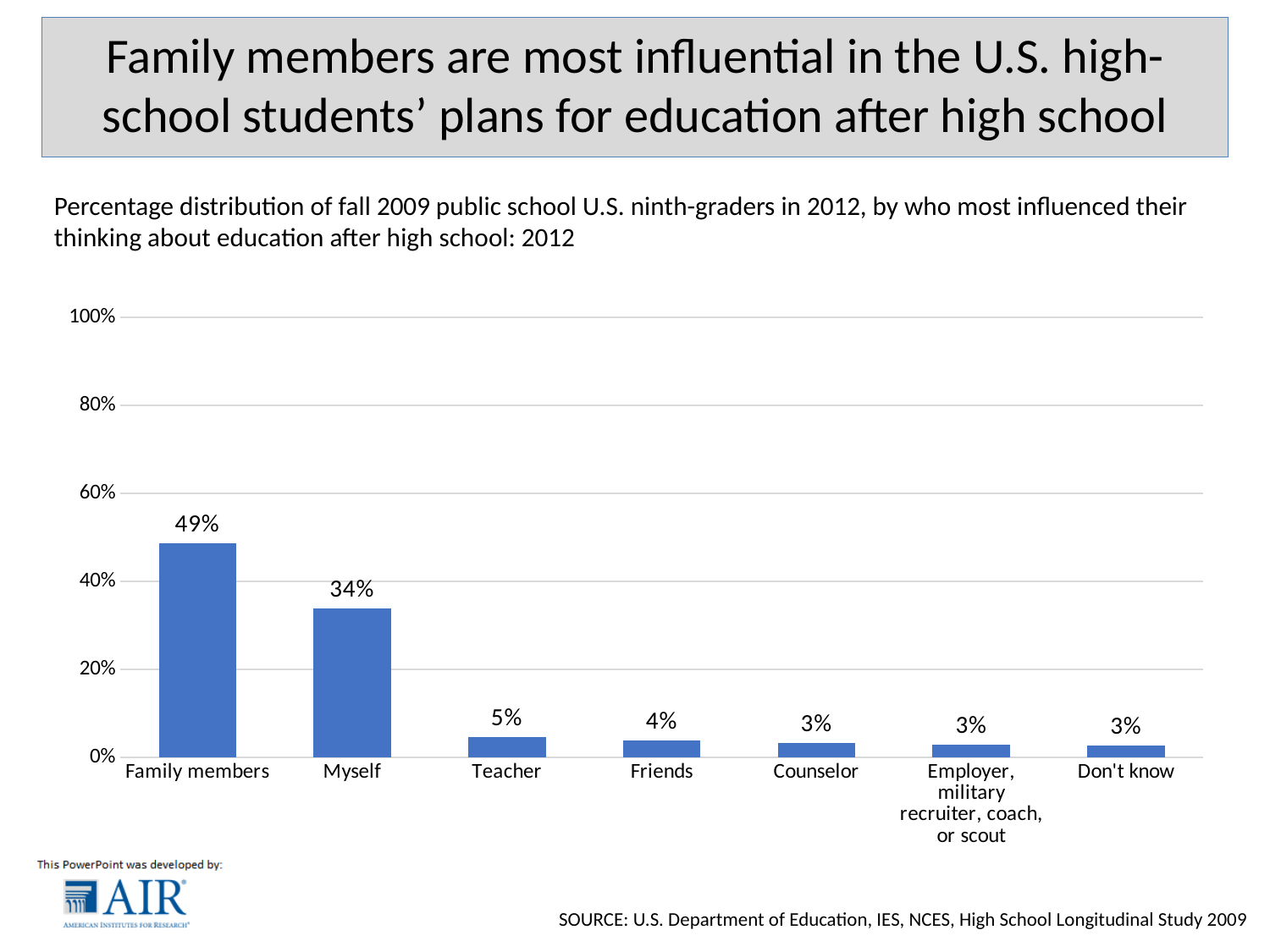

# Family members are most influential in the U.S. high-school students’ plans for education after high school
Percentage distribution of fall 2009 public school U.S. ninth-graders in 2012, by who most influenced their thinking about education after high school: 2012

### Chart

| Category | Total |
|---|---|
| Family members | 0.486364 |
| Myself | 0.3392802 |
| Teacher | 0.0460825 |
| Friends | 0.0386508 |
| Counselor | 0.0328429 |
| Employer, military recruiter, coach, or scout | 0.0289717 |
| Don't know | 0.0278079 |
SOURCE: U.S. Department of Education, IES, NCES, High School Longitudinal Study 2009